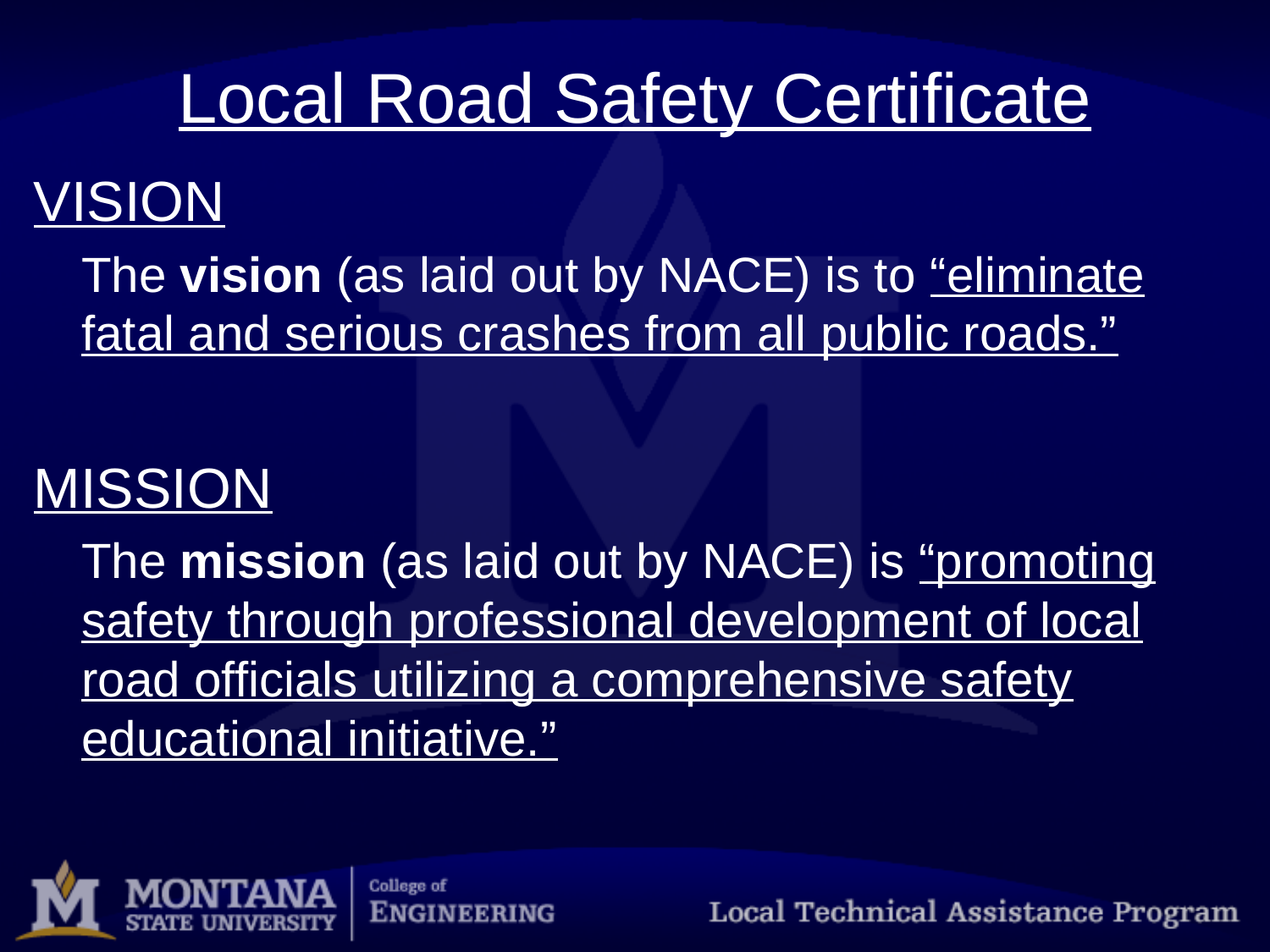

# Local Road Safety Certificate
VISION
The vision (as laid out by NACE) is to “eliminate fatal and serious crashes from all public roads.”

MISSION
The mission (as laid out by NACE) is “promoting safety through professional development of local road officials utilizing a comprehensive safety educational initiative.”